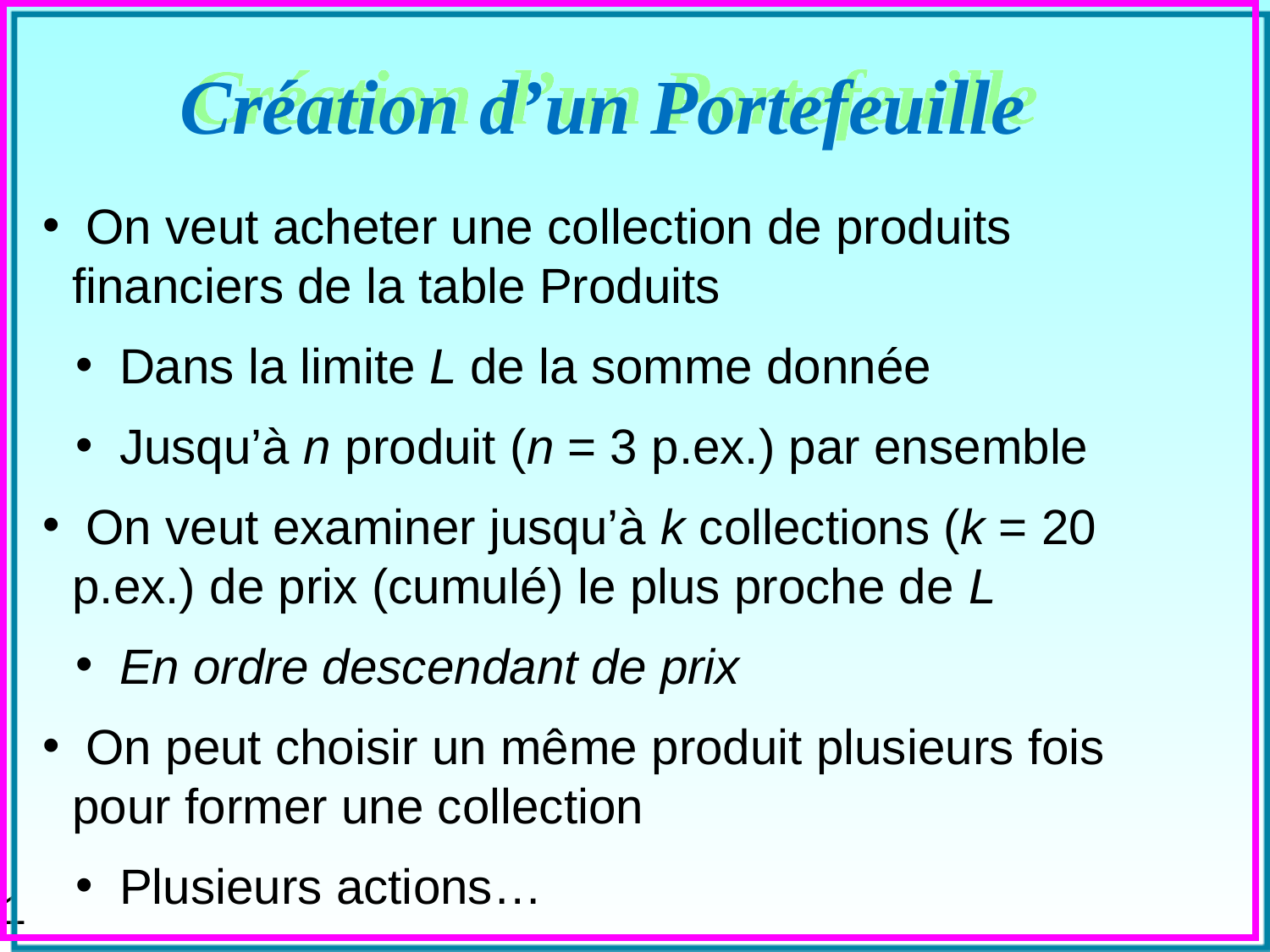

# Création d’un Portefeuille
 On veut acheter une collection de produits financiers de la table Produits
 Dans la limite L de la somme donnée
 Jusqu’à n produit (n = 3 p.ex.) par ensemble
 On veut examiner jusqu’à k collections (k = 20 p.ex.) de prix (cumulé) le plus proche de L
 En ordre descendant de prix
 On peut choisir un même produit plusieurs fois pour former une collection
 Plusieurs actions…